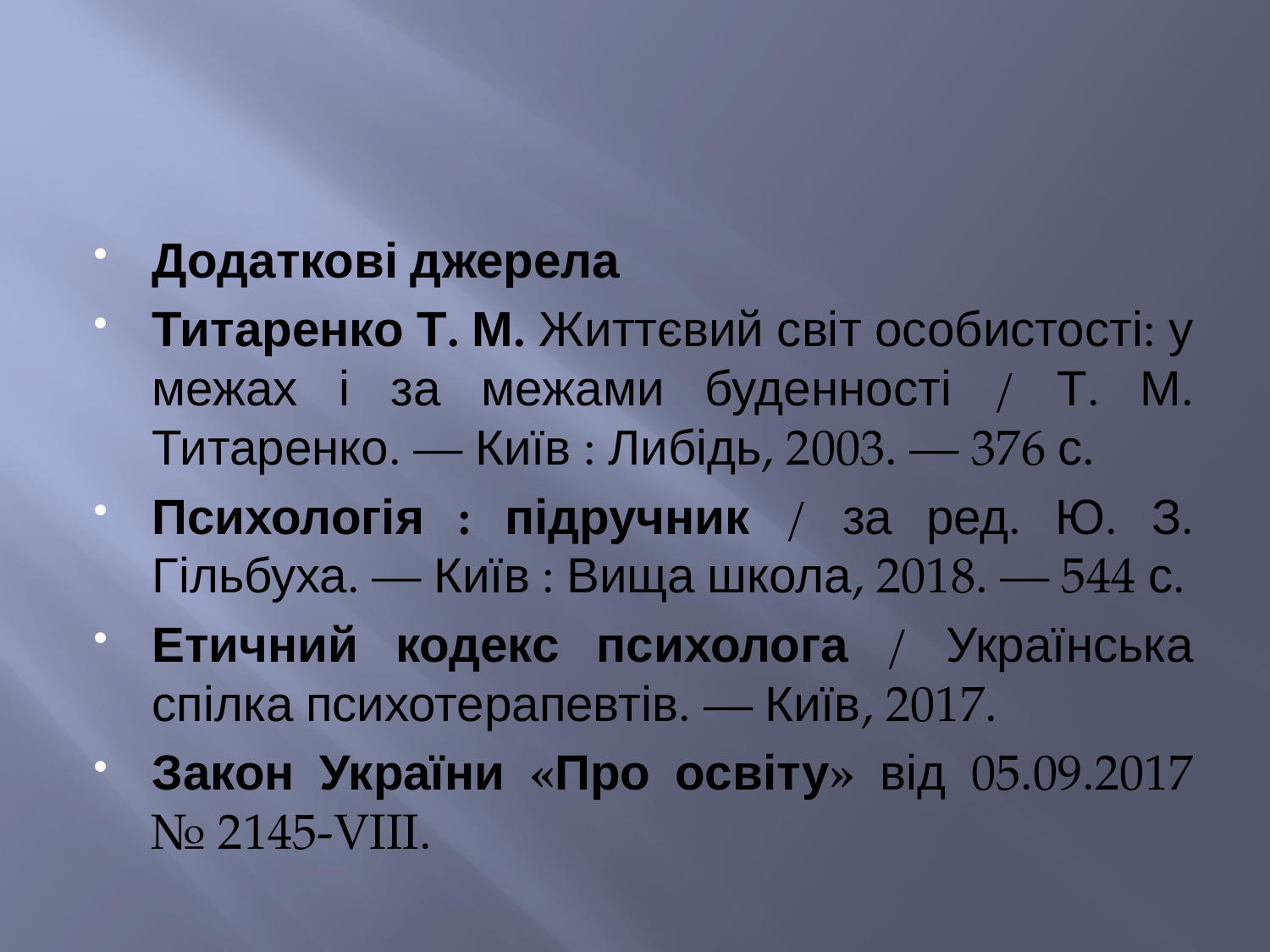

#
Додаткові джерела
Титаренко Т. М. Життєвий світ особистості: у межах і за межами буденності / Т. М. Титаренко. — Київ : Либідь, 2003. — 376 с.
Психологія : підручник / за ред. Ю. З. Гільбуха. — Київ : Вища школа, 2018. — 544 с.
Етичний кодекс психолога / Українська спілка психотерапевтів. — Київ, 2017.
Закон України «Про освіту» від 05.09.2017 № 2145-VIII.